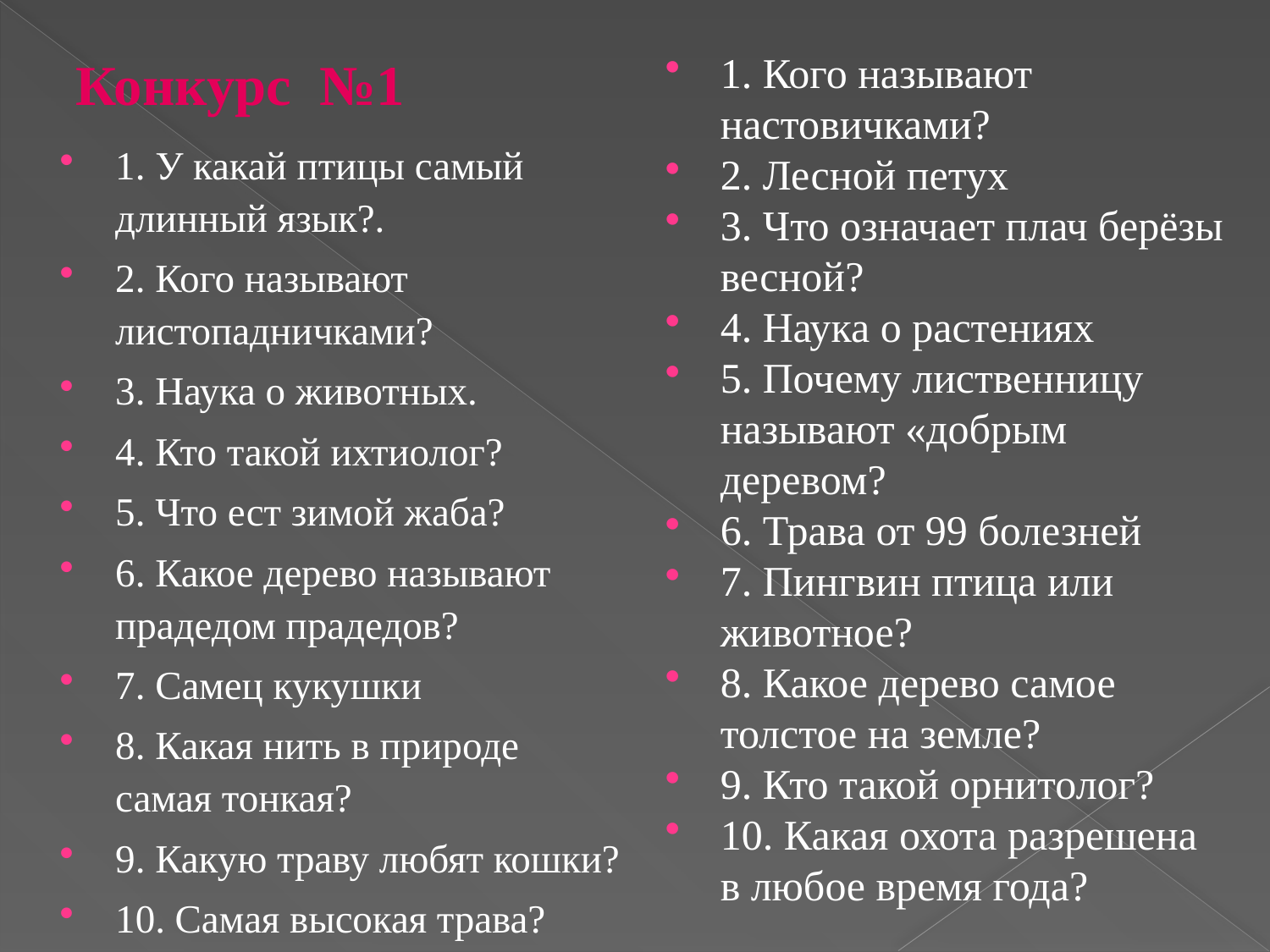

# Конкурс  №1
1. Кого называют настовичками?
2. Лесной петух
3. Что означает плач берёзы весной?
4. Наука о растениях
5. Почему лиственницу называют «добрым деревом?
6. Трава от 99 болезней
7. Пингвин птица или животное?
8. Какое дерево самое толстое на земле?
9. Кто такой орнитолог?
10. Какая охота разрешена в любое время года?
1. У какай птицы самый длинный язык?.
2. Кого называют листопадничками?
3. Наука о животных.
4. Кто такой ихтиолог?
5. Что ест зимой жаба?
6. Какое дерево называют прадедом прадедов?
7. Самец кукушки
8. Какая нить в природе самая тонкая?
9. Какую траву любят кошки?
10. Самая высокая трава?